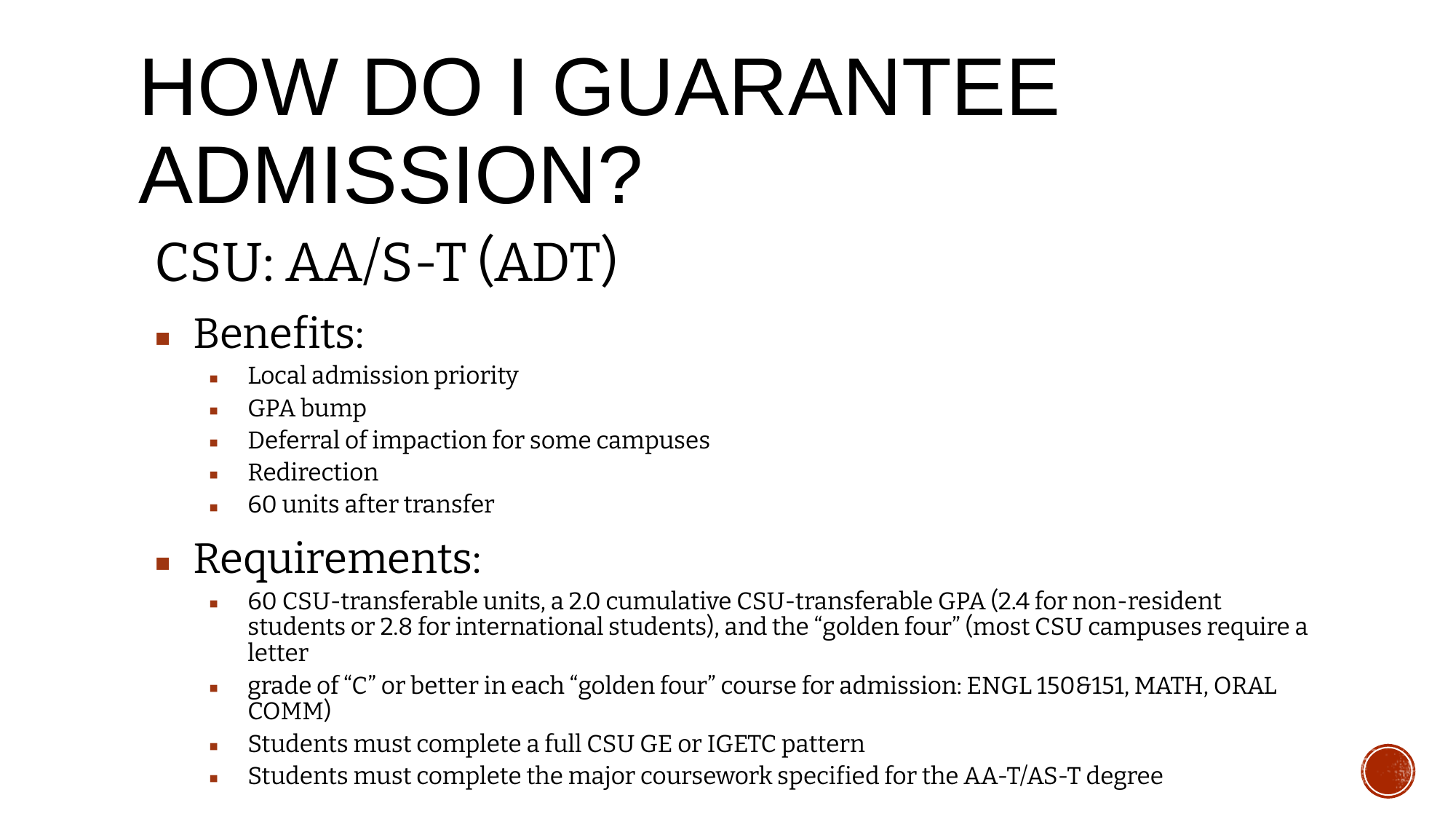

# HOW DO I GUARANTEE ADMISSION?
CSU: AA/S-T (ADT)
Benefits:
Local admission priority
GPA bump
Deferral of impaction for some campuses
Redirection
60 units after transfer
Requirements:
60 CSU‐transferable units, a 2.0 cumulative CSU‐transferable GPA (2.4 for non-resident students or 2.8 for international students), and the “golden four” (most CSU campuses require a letter
grade of “C” or better in each “golden four” course for admission: ENGL 150&151, MATH, ORAL COMM)
Students must complete a full CSU GE or IGETC pattern
Students must complete the major coursework specified for the AA‐T/AS‐T degree